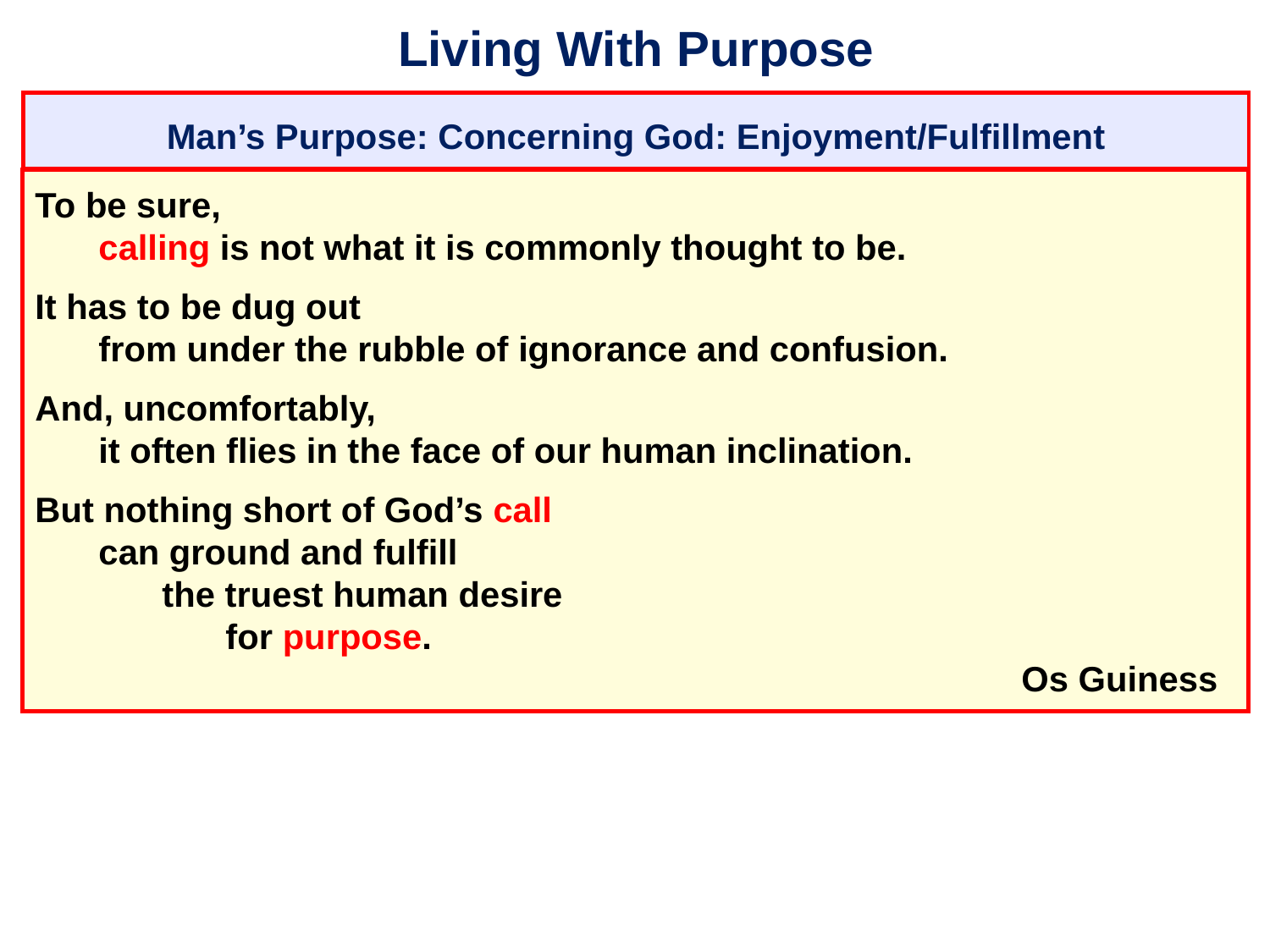

# Living With Purpose
Man’s Purpose: Concerning God: Enjoyment/Fulfillment
To be sure,
	calling is not what it is commonly thought to be.

It has to be dug out
	from under the rubble of ignorance and confusion.

And, uncomfortably,
	it often flies in the face of our human inclination.

But nothing short of God’s call
	can ground and fulfill
		the truest human desire
			for purpose.
										          Os Guiness